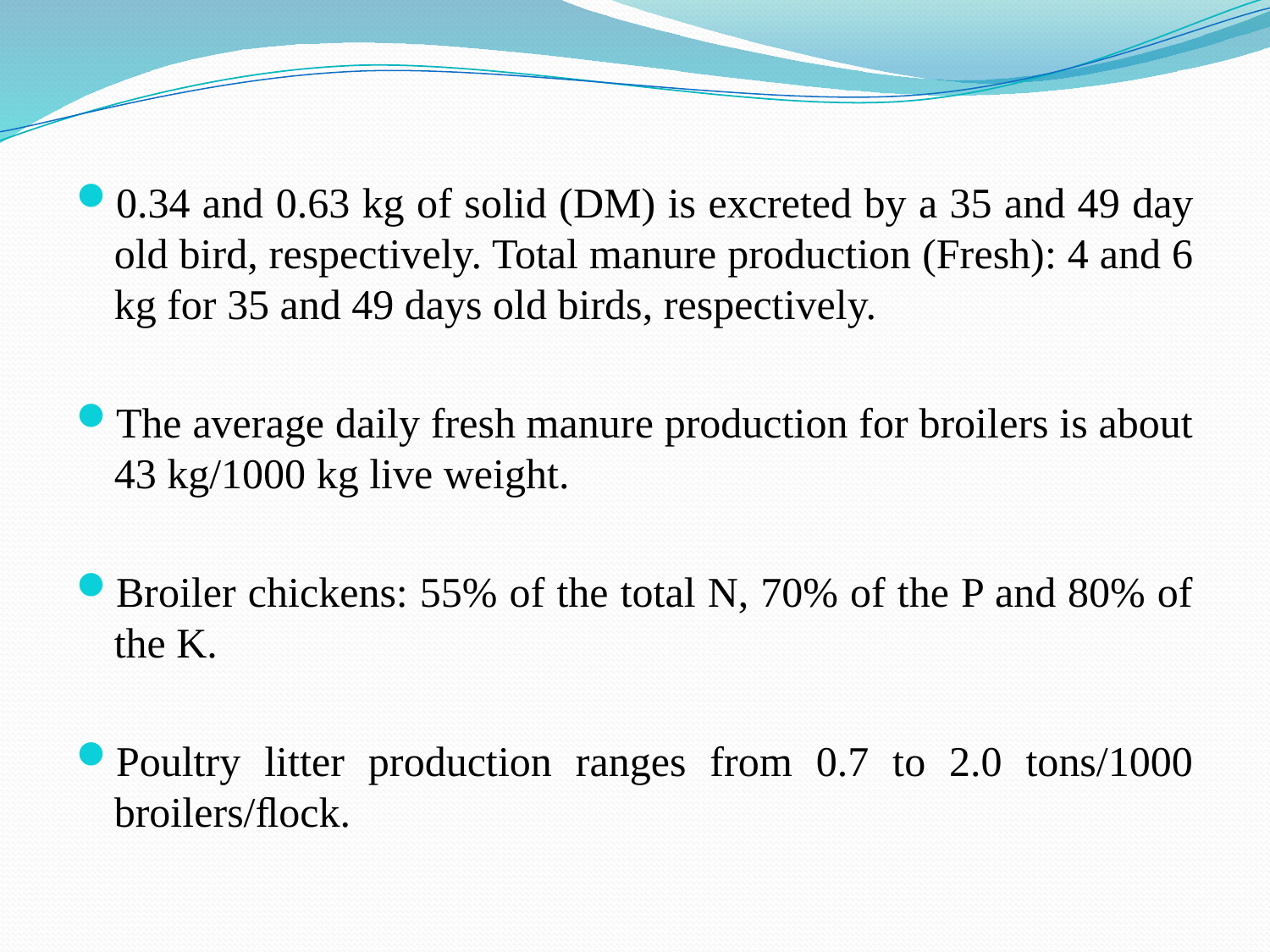

0.34 and 0.63 kg of solid (DM) is excreted by a 35 and 49 day old bird, respectively. Total manure production (Fresh): 4 and 6 kg for 35 and 49 days old birds, respectively.

The average daily fresh manure production for broilers is about 43 kg/1000 kg live weight.

Broiler chickens: 55% of the total N, 70% of the P and 80% of the K.

Poultry litter production ranges from 0.7 to 2.0 tons/1000 broilers/ﬂock.